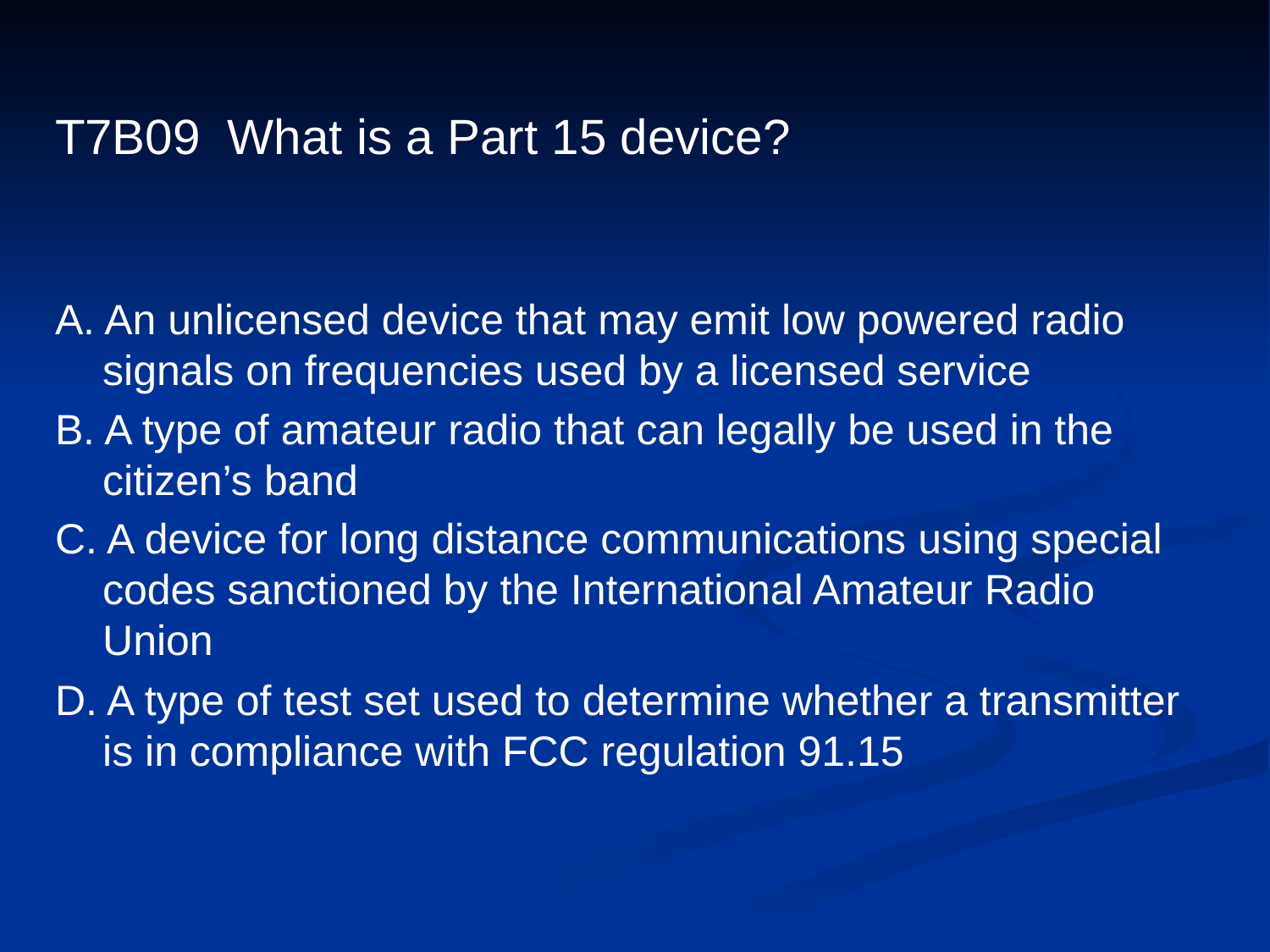

# T7B09  What is a Part 15 device?
A. An unlicensed device that may emit low powered radio signals on frequencies used by a licensed service
B. A type of amateur radio that can legally be used in the citizen’s band
C. A device for long distance communications using special codes sanctioned by the International Amateur Radio Union
D. A type of test set used to determine whether a transmitter is in compliance with FCC regulation 91.15